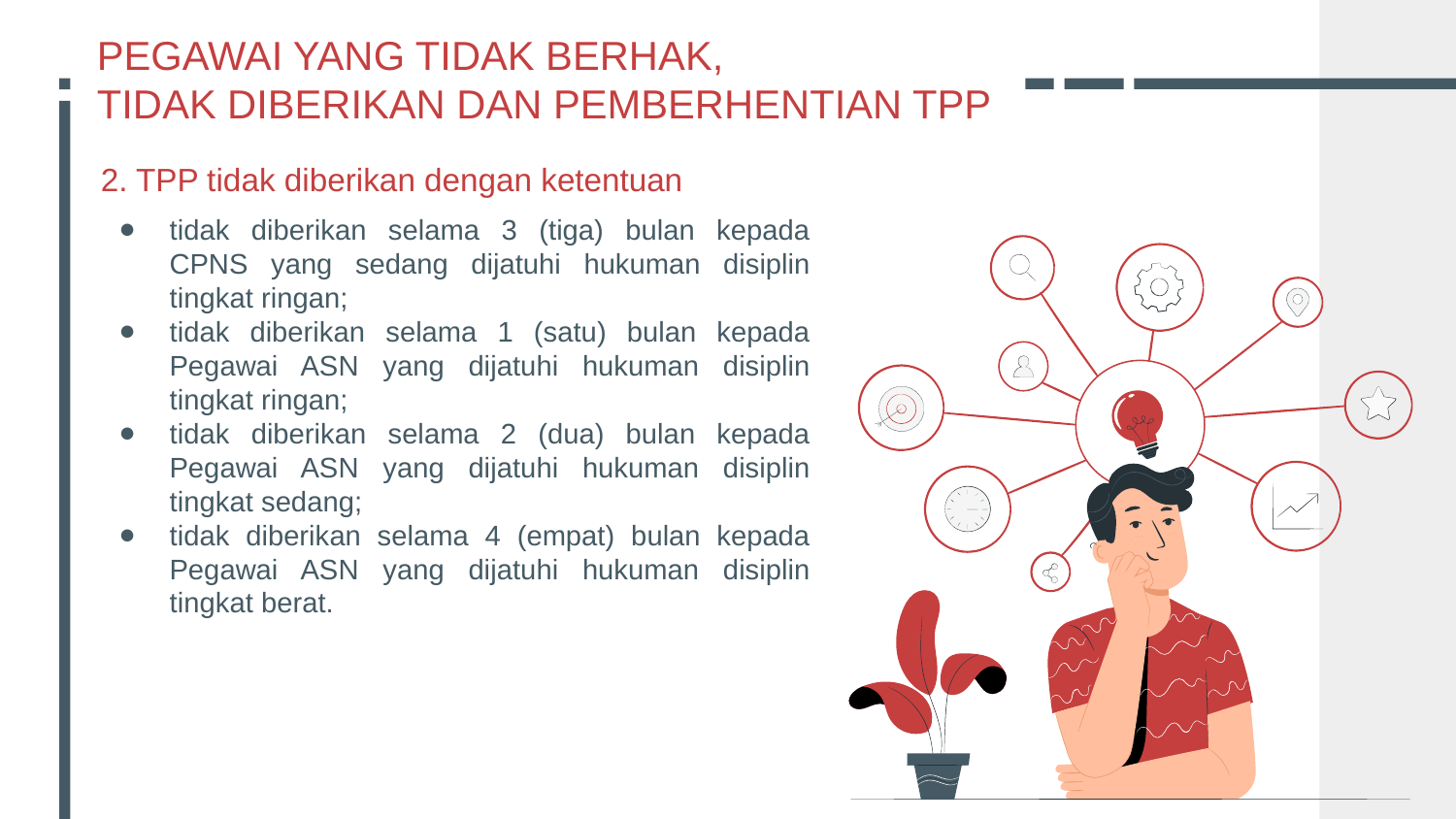

# PEGAWAI YANG TIDAK BERHAK, TIDAK DIBERIKAN DAN PEMBERHENTIAN TPP
2. TPP tidak diberikan dengan ketentuan
tidak diberikan selama 3 (tiga) bulan kepada CPNS yang sedang dijatuhi hukuman disiplin tingkat ringan;
tidak diberikan selama 1 (satu) bulan kepada Pegawai ASN yang dijatuhi hukuman disiplin tingkat ringan;
tidak diberikan selama 2 (dua) bulan kepada Pegawai ASN yang dijatuhi hukuman disiplin tingkat sedang;
tidak diberikan selama 4 (empat) bulan kepada Pegawai ASN yang dijatuhi hukuman disiplin tingkat berat.